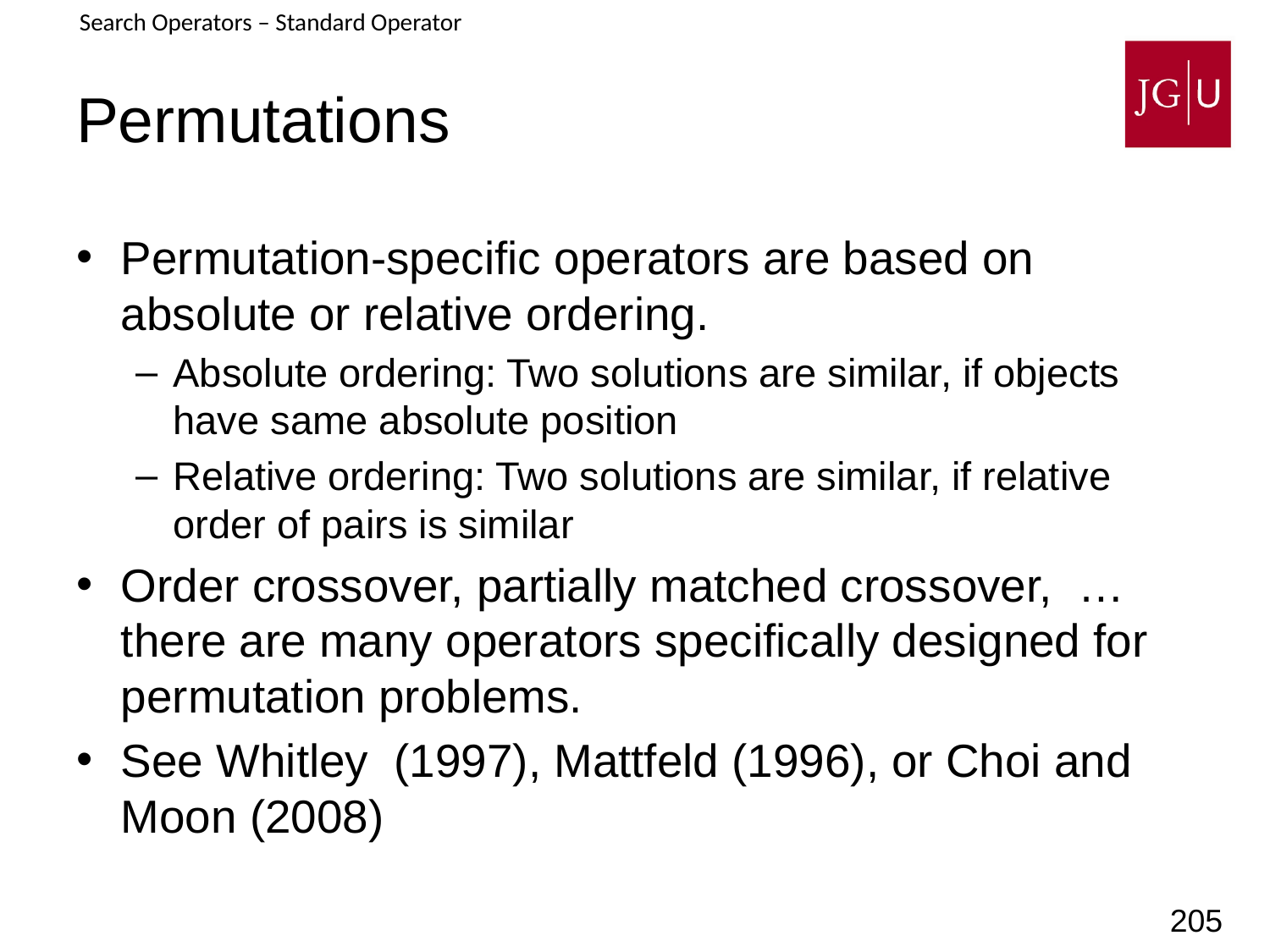

Search Operators – Standard Operator

# Permutations
Permutation-specific operators are based on absolute or relative ordering.
Absolute ordering: Two solutions are similar, if objects have same absolute position
Relative ordering: Two solutions are similar, if relative order of pairs is similar
Order crossover, partially matched crossover,  … there are many operators specifically designed for permutation problems.
See Whitley  (1997), Mattfeld (1996), or Choi and Moon (2008)